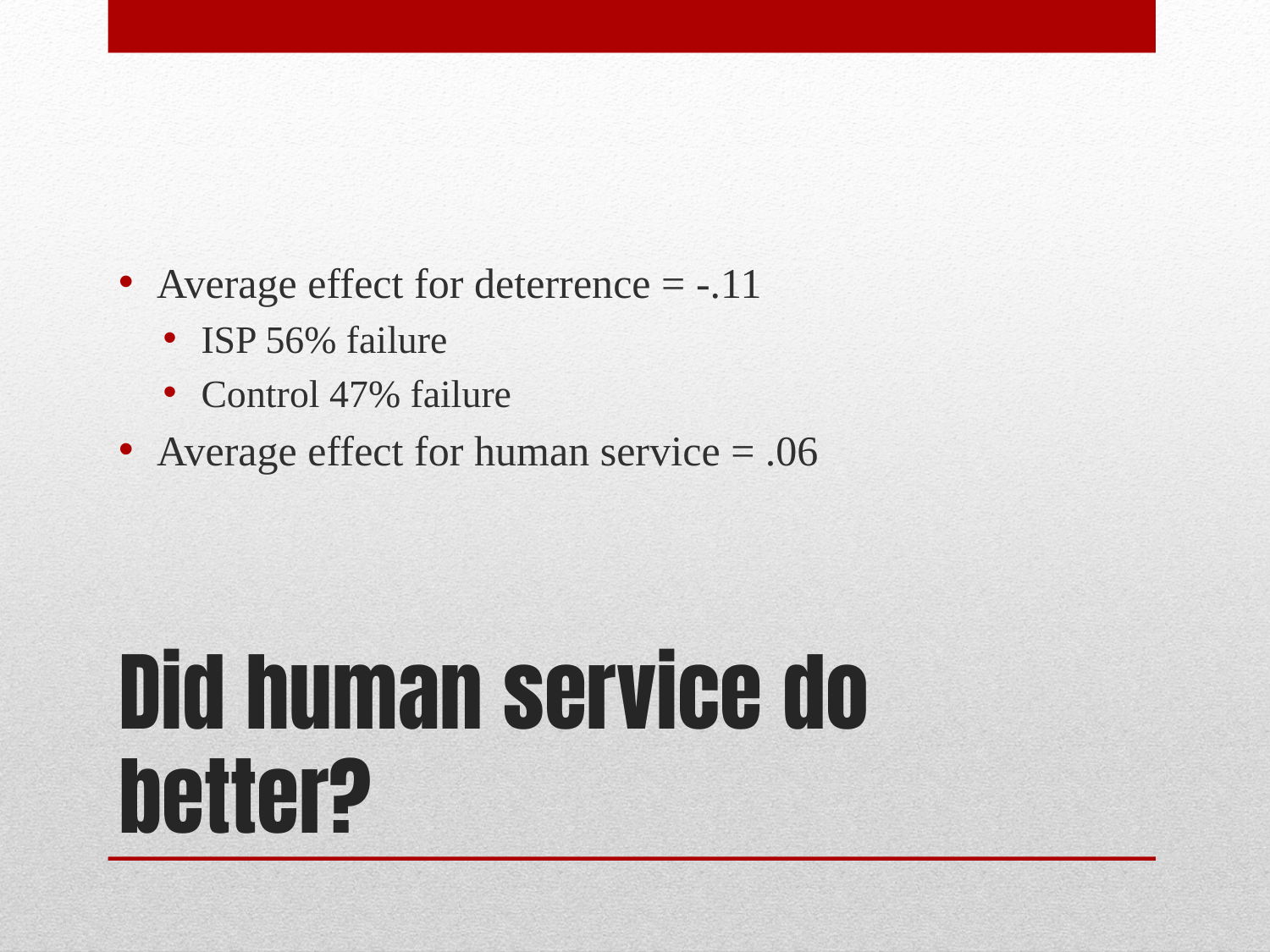

Average effect for deterrence = -.11
ISP 56% failure
Control 47% failure
Average effect for human service = .06
# Did human service do better?